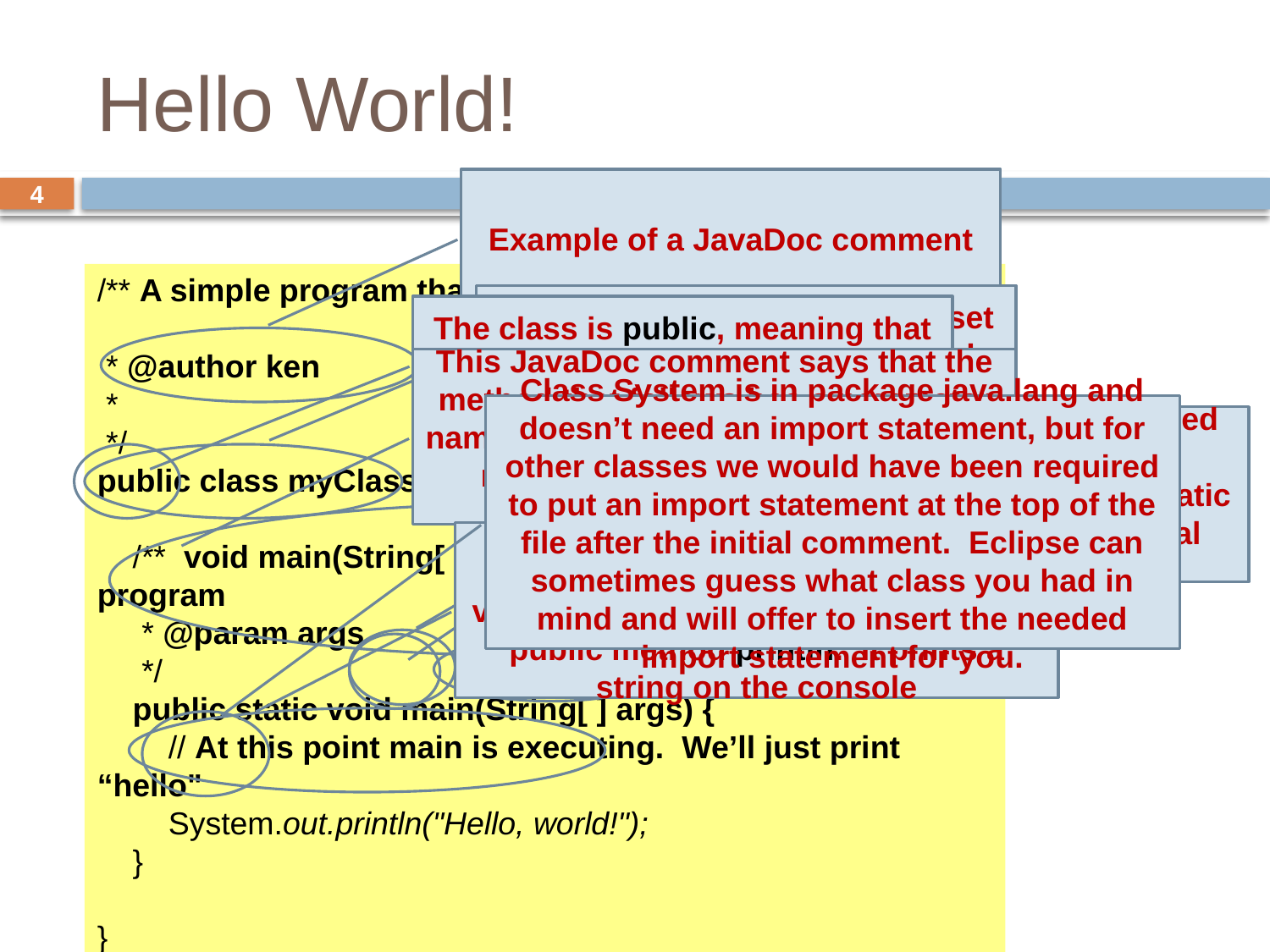

# Hello World!
Example of a JavaDoc comment

4
/** A simple program that prints Hello, world!

 * @author ken
 *
 */
public class myClass {

    /**  void main(String[ ] args):  Starting point for my program
     * @param args                      Command line arguments
     */
    public static void main(String[ ] args) {
        // At this point main is executing.  We’ll just print “hello"
        System.out.println("Hello, world!");
    }

}
A Java program consists of a set of classes. This class is called myClass

The class is public, meaning that its contents are accessible from code running in other classes

This JavaDoc comment says that the method that follows has a parameter named “args”.  In fact we should fill in more information for the whole method

Class System is in package java.lang and doesn’t need an import statement, but for other classes we would have been required to put an import statement at the top of the file after the initial comment.  Eclipse can sometimes guess what class you had in mind and will offer to insert the needed import statement for you.

myClass has a single method called main.  main belongs to class myClass.  Later we will see non-static methods that belong to individual object instances.

When the program is launched, one can specify arguments on the command line (Eclipse has a page for that).  Here, the argument is an array of Strings

In Java we normally use lower-case for method names

System is a class in package java.lang.  System has a static variable out, which is an object with a public method println.  It prints a string on the console